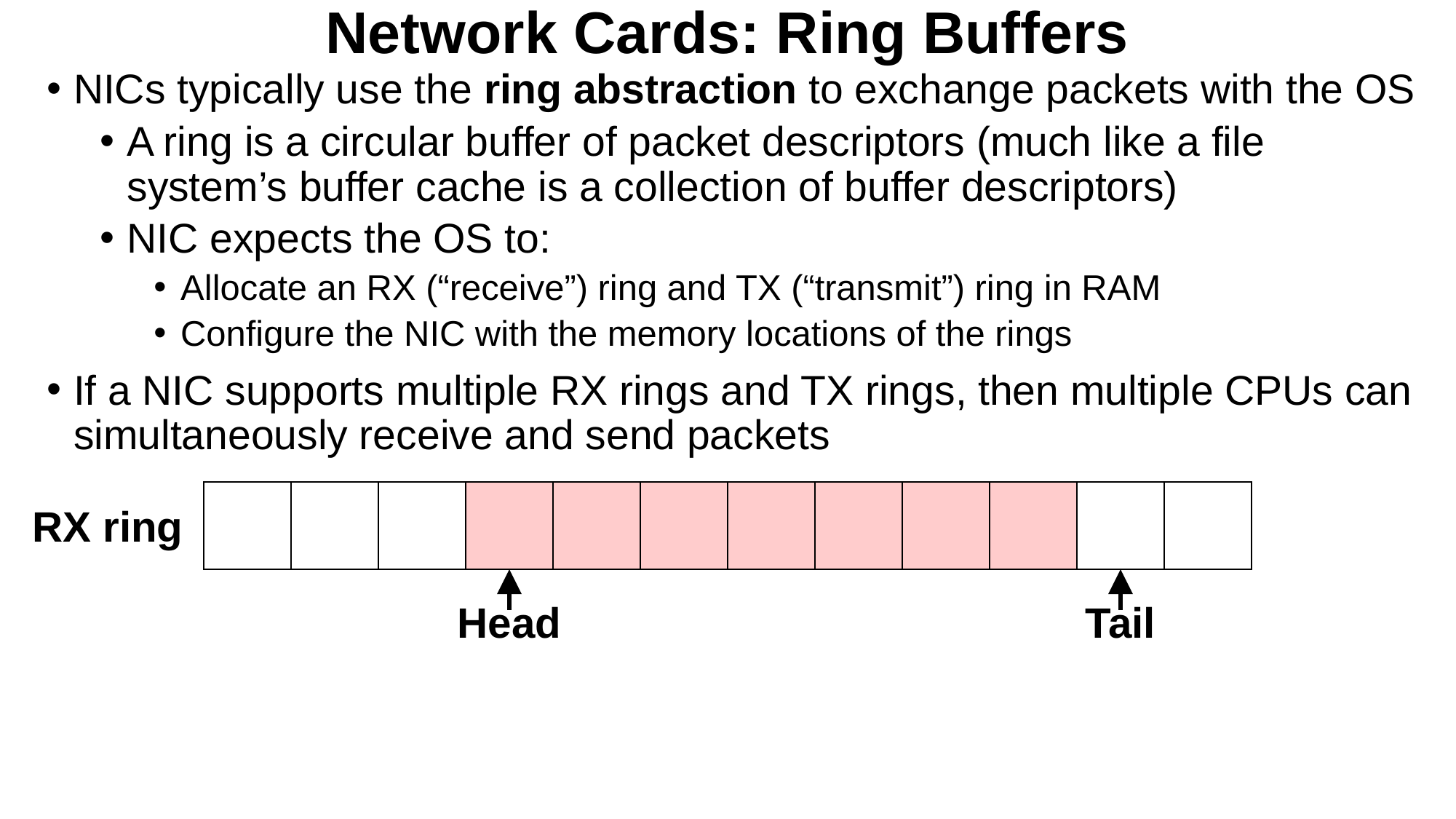

# Network Cards: Ring Buffers
NICs typically use the ring abstraction to exchange packets with the OS
A ring is a circular buffer of packet descriptors (much like a file system’s buffer cache is a collection of buffer descriptors)
NIC expects the OS to:
Allocate an RX (“receive”) ring and TX (“transmit”) ring in RAM
Configure the NIC with the memory locations of the rings
If a NIC supports multiple RX rings and TX rings, then multiple CPUs can simultaneously receive and send packets

RX ring
Head
Tail